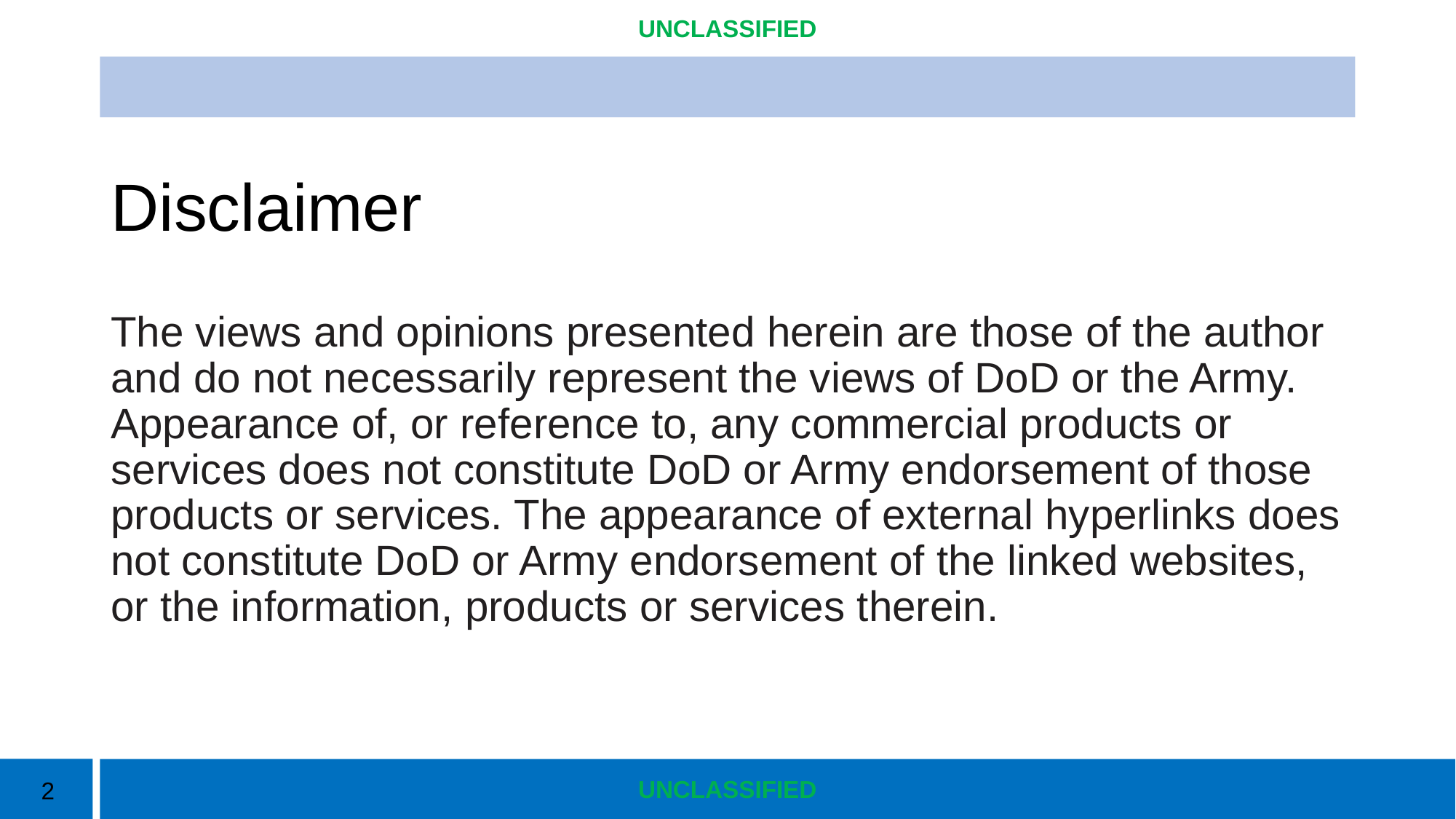

# Disclaimer
The views and opinions presented herein are those of the author and do not necessarily represent the views of DoD or the Army. Appearance of, or reference to, any commercial products or services does not constitute DoD or Army endorsement of those products or services. The appearance of external hyperlinks does not constitute DoD or Army endorsement of the linked websites, or the information, products or services therein.